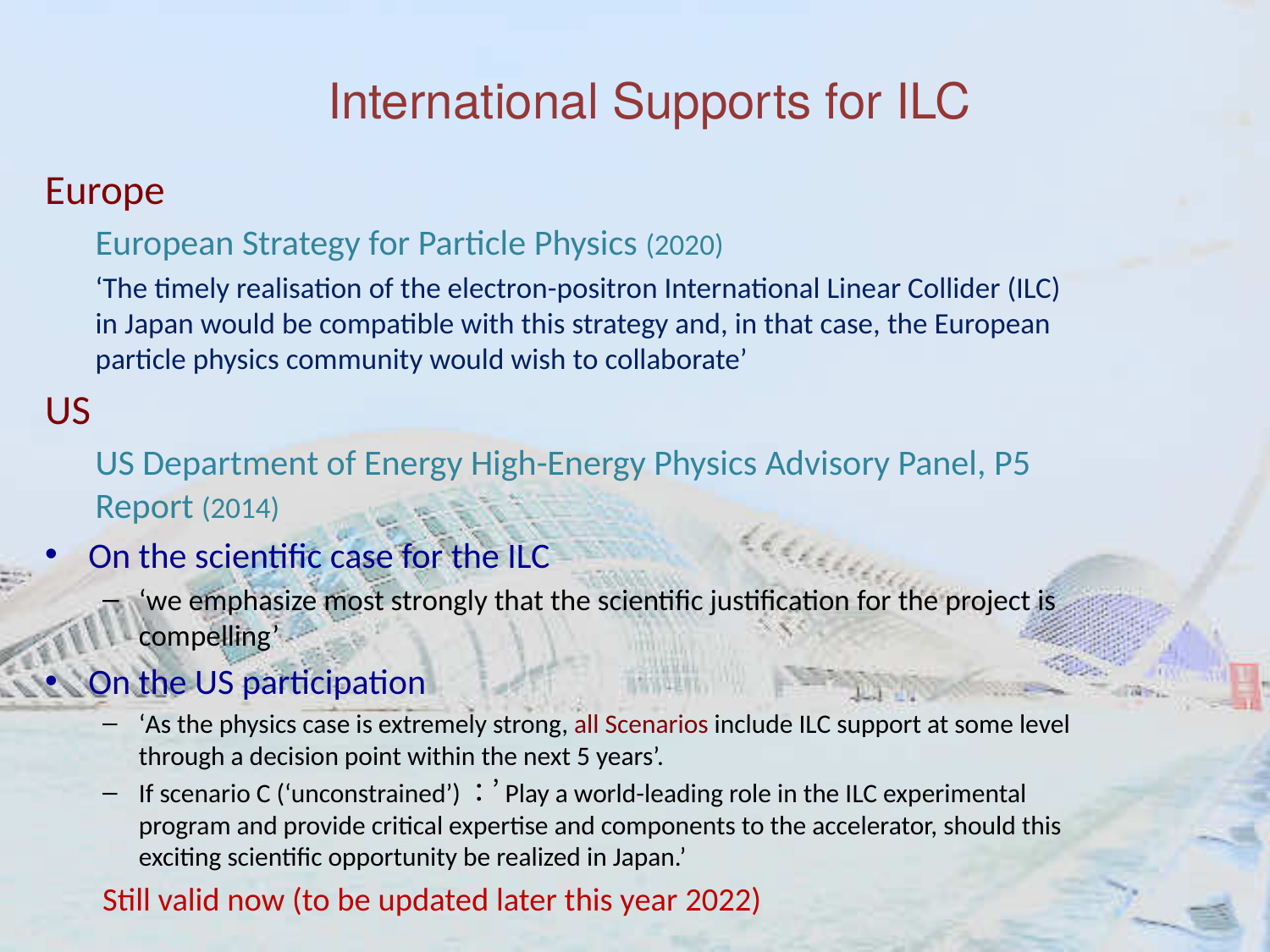

International Supports for ILC
Europe
European Strategy for Particle Physics (2020)
‘The timely realisation of the electron-positron International Linear Collider (ILC) in Japan would be compatible with this strategy and, in that case, the European particle physics community would wish to collaborate’
US
US Department of Energy High-Energy Physics Advisory Panel, P5 Report (2014)
On the scientific case for the ILC
‘we emphasize most strongly that the scientific justification for the project is compelling’
On the US participation
‘As the physics case is extremely strong, all Scenarios include ILC support at some level through a decision point within the next 5 years’.
If scenario C (‘unconstrained’)：’Play a world-leading role in the ILC experimental program and provide critical expertise and components to the accelerator, should this exciting scientific opportunity be realized in Japan.’
Still valid now (to be updated later this year 2022)